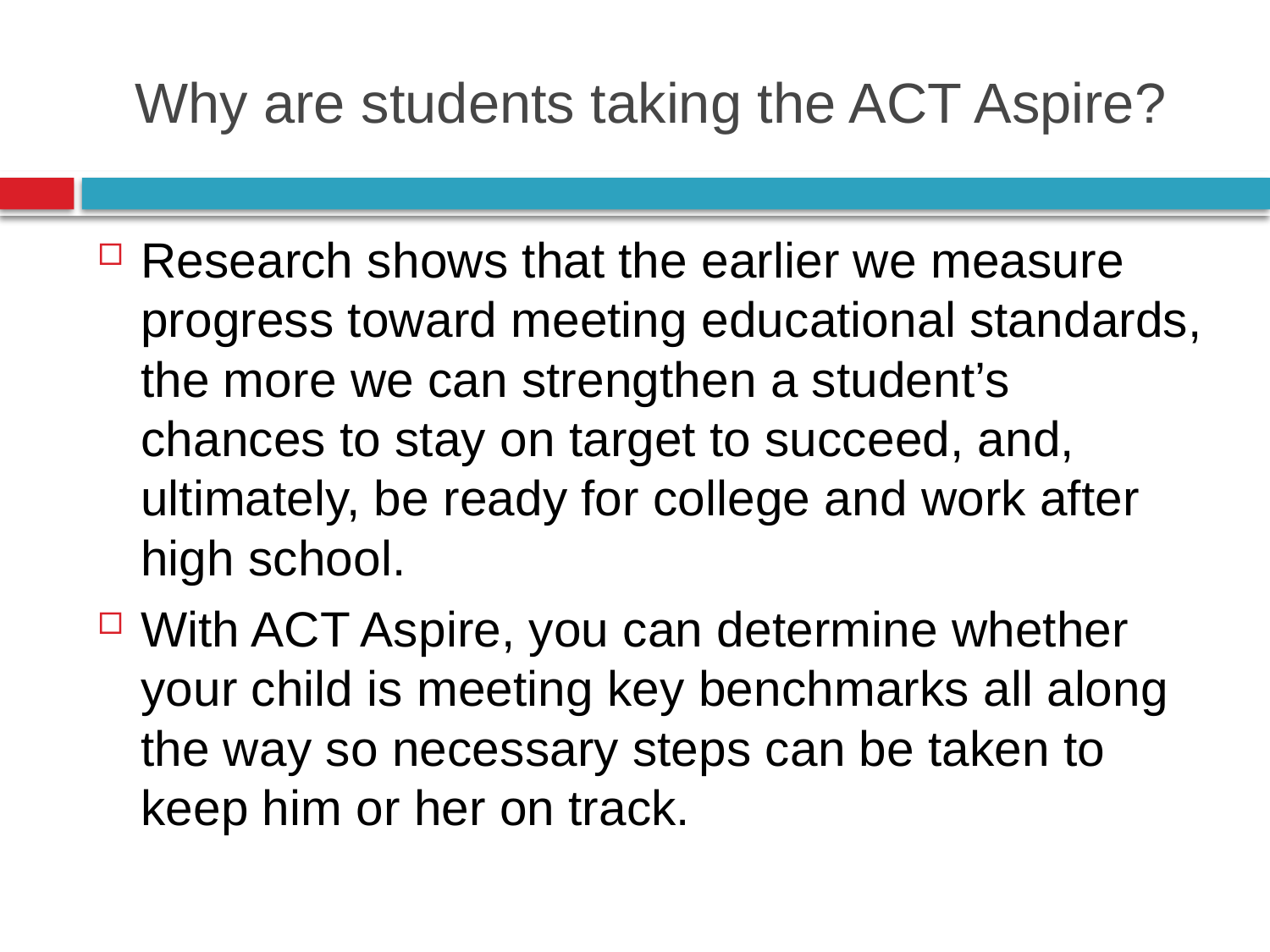

# Why are students taking the ACT Aspire?
Research shows that the earlier we measure progress toward meeting educational standards, the more we can strengthen a student’s chances to stay on target to succeed, and, ultimately, be ready for college and work after high school.
With ACT Aspire, you can determine whether your child is meeting key benchmarks all along the way so necessary steps can be taken to keep him or her on track.